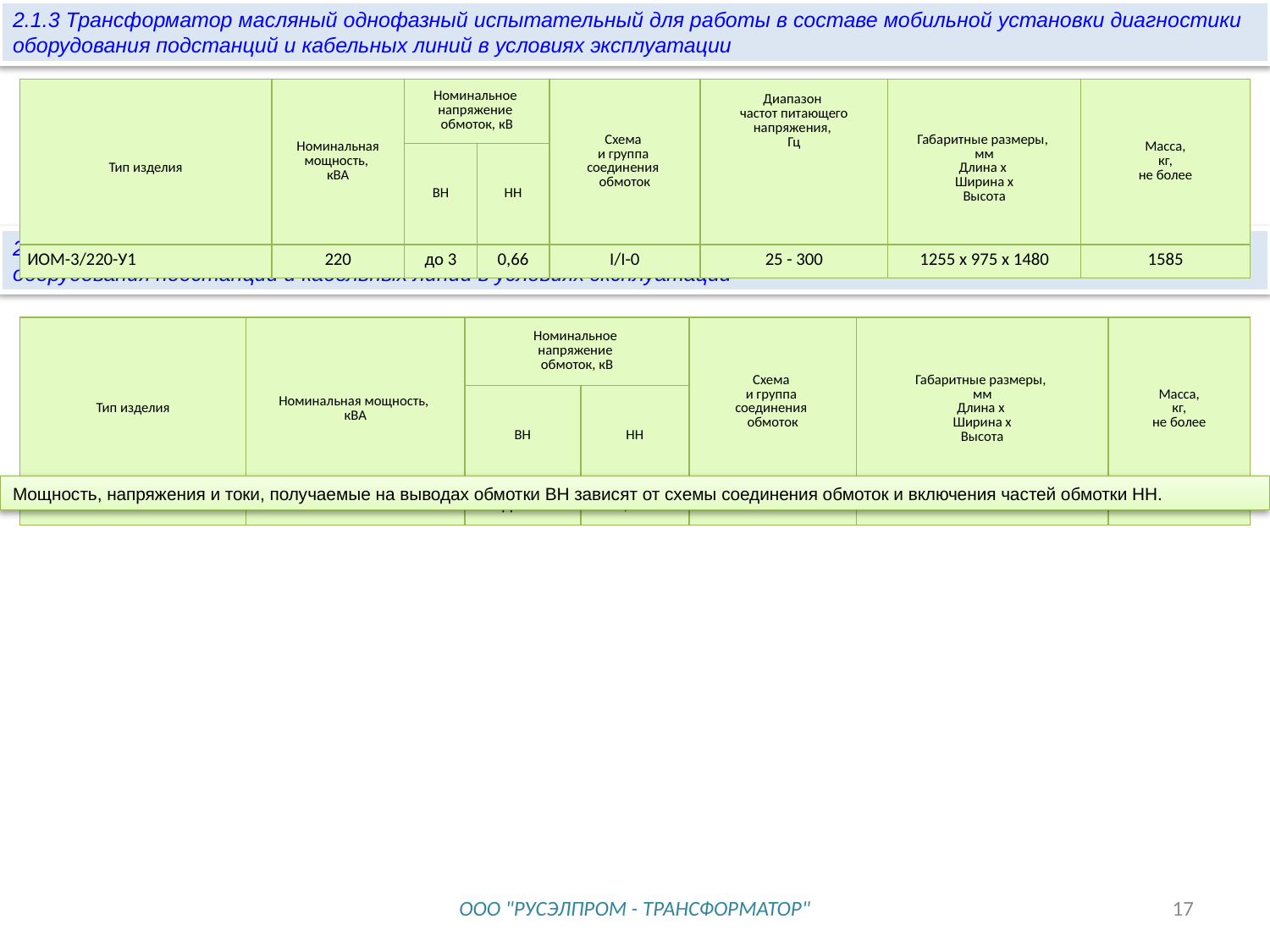

2.1.3 Трансформатор масляный однофазный испытательный для работы в составе мобильной установки диагностики оборудования подстанций и кабельных линий в условиях эксплуатации
| Тип изделия | Номинальная мощность, кВА | Номинальное напряжение обмоток, кВ |  | Схема и группа соединения обмоток | Диапазон частот питающего напряжения, Гц | Габаритные размеры, мм Длина х Ширина х Высота | Масса, кг, не более |
| --- | --- | --- | --- | --- | --- | --- | --- |
|  |  | ВН | НН |  |  |  |  |
| ИОМ-3/220-У1 | 220 | до 3 | 0,66 | I/I-0 | 25 - 300 | 1255 х 975 х 1480 | 1585 |
2.1.4 Трансформатор масляный трехфазный испытательный для работы в составе мобильной установки диагностики оборудования подстанций и кабельных линий в условиях эксплуатации
| Тип изделия | Номинальная мощность, кВА | Номинальное напряжение обмоток, кВ |  | Схема и группа соединения обмоток | Габаритные размеры, мм Длина х Ширина х Высота | Масса, кг, не более |
| --- | --- | --- | --- | --- | --- | --- |
|  |  | ВН | НН |  |  |  |
| ИТМ-80/1000-УХЛ1 | 1000 | до 80 | 0,660 | III / III | 3200 х 1886 х 2465 | 8800 |
Мощность, напряжения и токи, получаемые на выводах обмотки ВН зависят от схемы соединения обмоток и включения частей обмотки НН.
ООО "РУСЭЛПРОМ - ТРАНСФОРМАТОР"
17